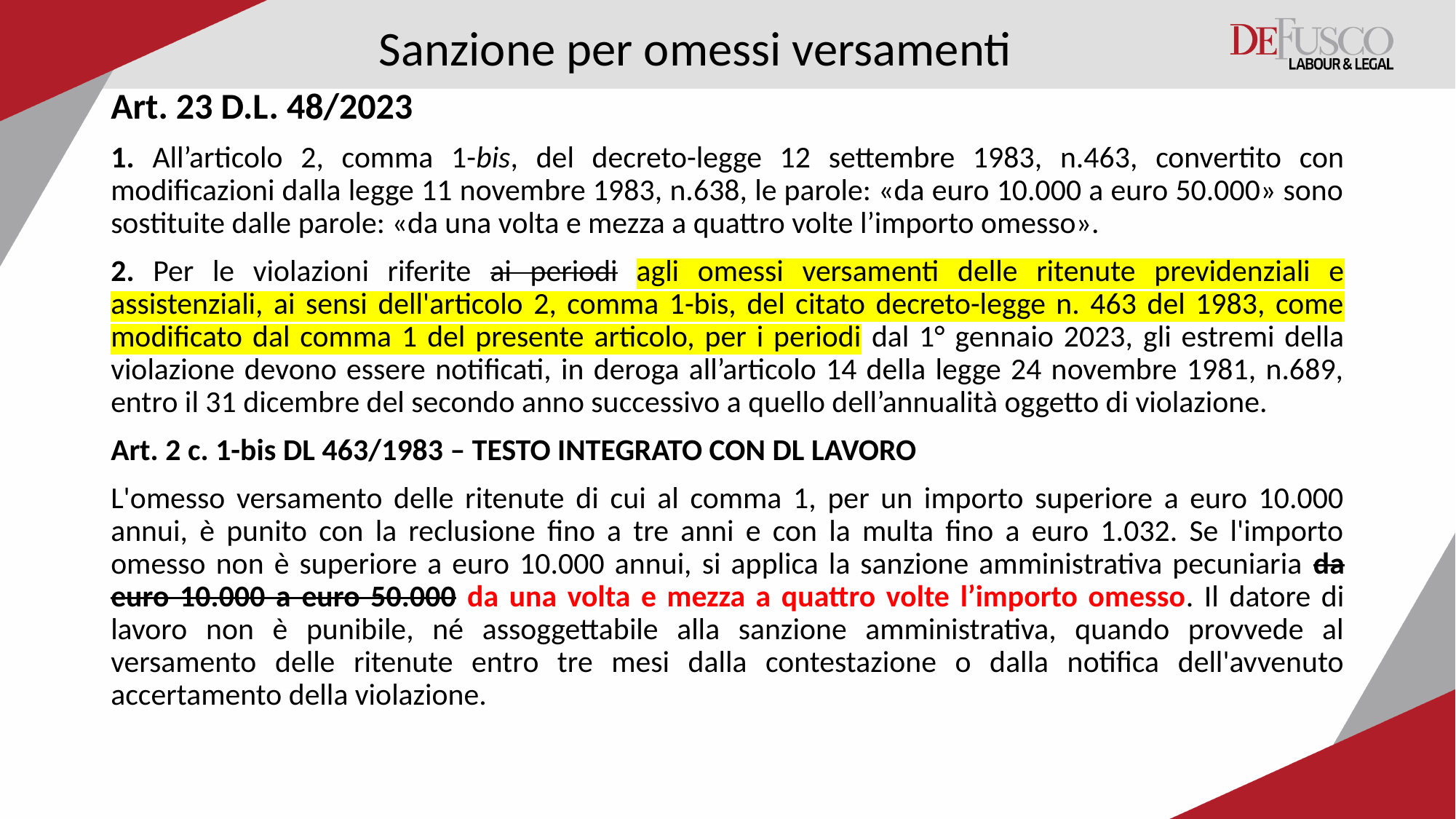

# Sanzione per omessi versamenti
Art. 23 D.L. 48/2023
1. All’articolo 2, comma 1-bis, del decreto-legge 12 settembre 1983, n.463, convertito con modificazioni dalla legge 11 novembre 1983, n.638, le parole: «da euro 10.000 a euro 50.000» sono sostituite dalle parole: «da una volta e mezza a quattro volte l’importo omesso».
2. Per le violazioni riferite ai periodi agli omessi versamenti delle ritenute previdenziali e assistenziali, ai sensi dell'articolo 2, comma 1-bis, del citato decreto-legge n. 463 del 1983, come modificato dal comma 1 del presente articolo, per i periodi dal 1° gennaio 2023, gli estremi della violazione devono essere notificati, in deroga all’articolo 14 della legge 24 novembre 1981, n.689, entro il 31 dicembre del secondo anno successivo a quello dell’annualità oggetto di violazione.
Art. 2 c. 1-bis DL 463/1983 – TESTO INTEGRATO CON DL LAVORO
L'omesso versamento delle ritenute di cui al comma 1, per un importo superiore a euro 10.000 annui, è punito con la reclusione fino a tre anni e con la multa fino a euro 1.032. Se l'importo omesso non è superiore a euro 10.000 annui, si applica la sanzione amministrativa pecuniaria da euro 10.000 a euro 50.000 da una volta e mezza a quattro volte l’importo omesso. Il datore di lavoro non è punibile, né assoggettabile alla sanzione amministrativa, quando provvede al versamento delle ritenute entro tre mesi dalla contestazione o dalla notifica dell'avvenuto accertamento della violazione.